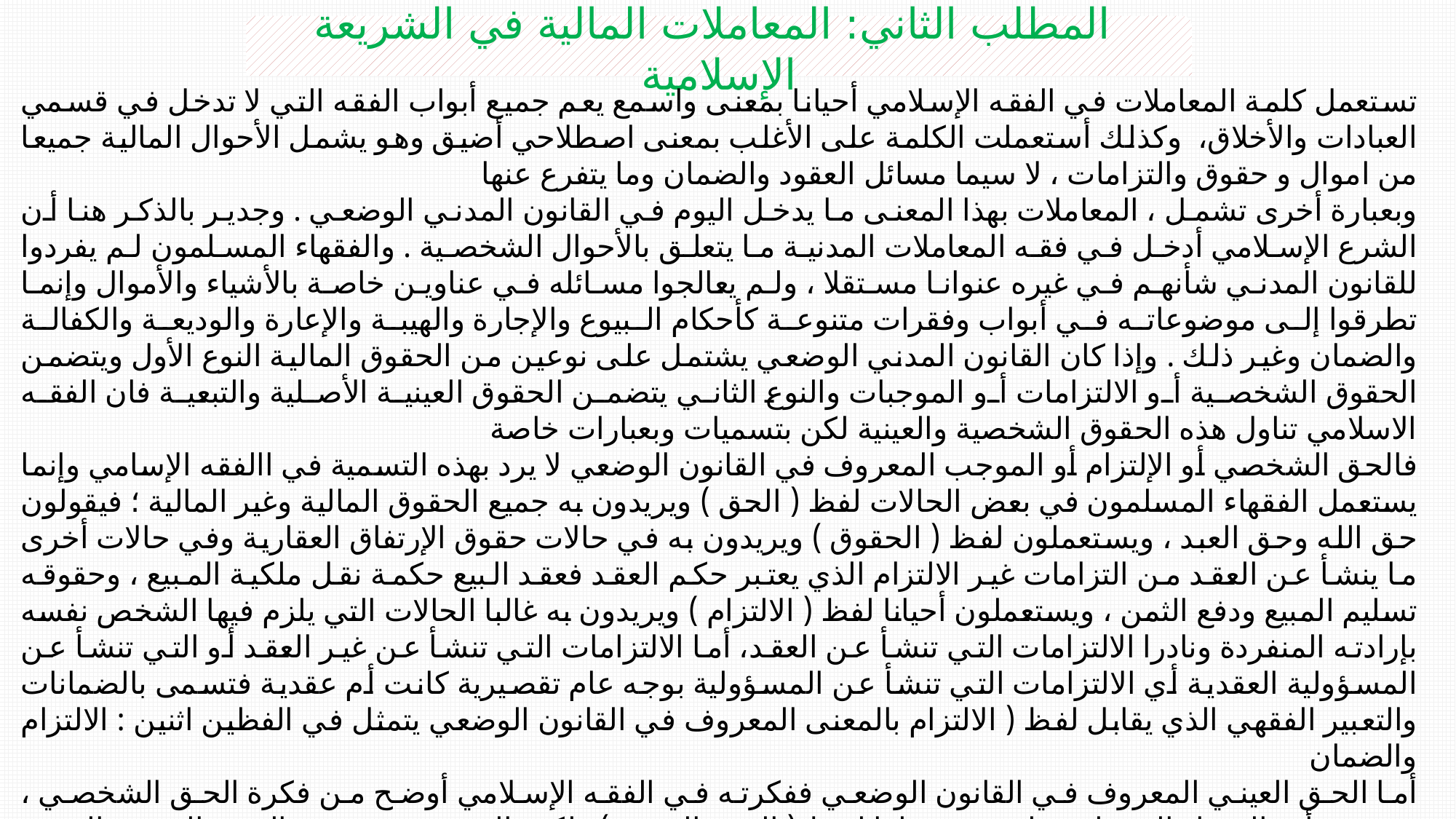

المطلب الثاني: المعاملات المالية في الشريعة الإسلامية
تستعمل كلمة المعاملات في الفقه الإسلامي أحيانا بمعنى واسمع يعم جميع أبواب الفقه التي لا تدخل في قسمي العبادات والأخلاق،  وكذلك أستعملت الكلمة على الأغلب بمعنی اصطلاحي أضيق وهو يشمل الأحوال المالية جميعا من اموال و حقوق والتزامات ، لا سيما مسائل العقود والضمان وما يتفرع عنها
وبعبارة أخرى تشمل ، المعاملات بهذا المعنى ما يدخل اليوم في القانون المدني الوضعي . وجدير بالذكر هنا أن الشرع الإسلامي أدخل في فقه المعاملات المدنية ما يتعلق بالأحوال الشخصية . والفقهاء المسلمون لم يفردوا للقانون المدني شأنهم في غيره عنوانا مستقلا ، ولم يعالجوا مسائله في عناوين خاصة بالأشياء والأموال وإنما تطرقوا إلى موضوعاته في أبواب وفقرات متنوعة كأحكام البيوع والإجارة والهيبة والإعارة والوديعة والكفالة والضمان وغير ذلك . وإذا كان القانون المدني الوضعي يشتمل على نوعين من الحقوق المالية النوع الأول ويتضمن الحقوق الشخصية أو الالتزامات أو الموجبات والنوع الثاني يتضمن الحقوق العينية الأصلية والتبعية فان الفقه الاسلامي تناول هذه الحقوق الشخصية والعينية لكن بتسميات وبعبارات خاصة
فالحق الشخصي أو الإلتزام أو الموجب المعروف في القانون الوضعي لا يرد بهذه التسمية في االفقه الإسامي وإنما يستعمل الفقهاء المسلمون في بعض الحالات لفظ ( الحق ) ويريدون به جميع الحقوق المالية وغير المالية ؛ فيقولون حق الله وحق العبد ، ويستعملون لفظ ( الحقوق ) ويريدون به في حالات حقوق الإرتفاق العقارية وفي حالات أخرى ما ينشأ عن العقد من التزامات غير الالتزام الذي يعتبر حكم العقد فعقد البيع حكمة نقل ملكية المبيع ، وحقوقه تسليم المبيع ودفع الثمن ، ويستعملون أحيانا لفظ ( الالتزام ) ويريدون به غالبا الحالات التي يلزم فيها الشخص نفسه بإرادته المنفردة ونادرا الالتزامات التي تنشأ عن العقد، أما الالتزامات التي تنشأ عن غير العقد أو التي تنشأ عن المسؤولية العقدية أي الالتزامات التي تنشأ عن المسؤولية بوجه عام تقصيرية كانت أم عقدية فتسمی بالضمانات والتعبير الفقهي الذي يقابل لفظ ( الالتزام بالمعنی المعروف في القانون الوضعي يتمثل في الفظين اثنين : الالتزام والضمان
أما الحق العيني المعروف في القانون الوضعي ففكرته في الفقه الإسلامي أوضح من فكرة الحق الشخصي ، وصحيح أن الفقهاء المسلمين لم يستعملوا لفظ ( الحق العيني ) ولكن المحدثين منهم يعالجون الحقوق العينية الأصلية جميعها في مكان واحد ويفرعونها على حق الملك ، بل كثير منهم يسمونها بالحقوق العينية جريا على اصطلاح الفقه الوضعي ثم إن الحقوق العينية الأصلية هي والحقوق التبعية تنتظمها فكرة واحدة أنها (حق في العين ) أو ( حق ثابت في المال )